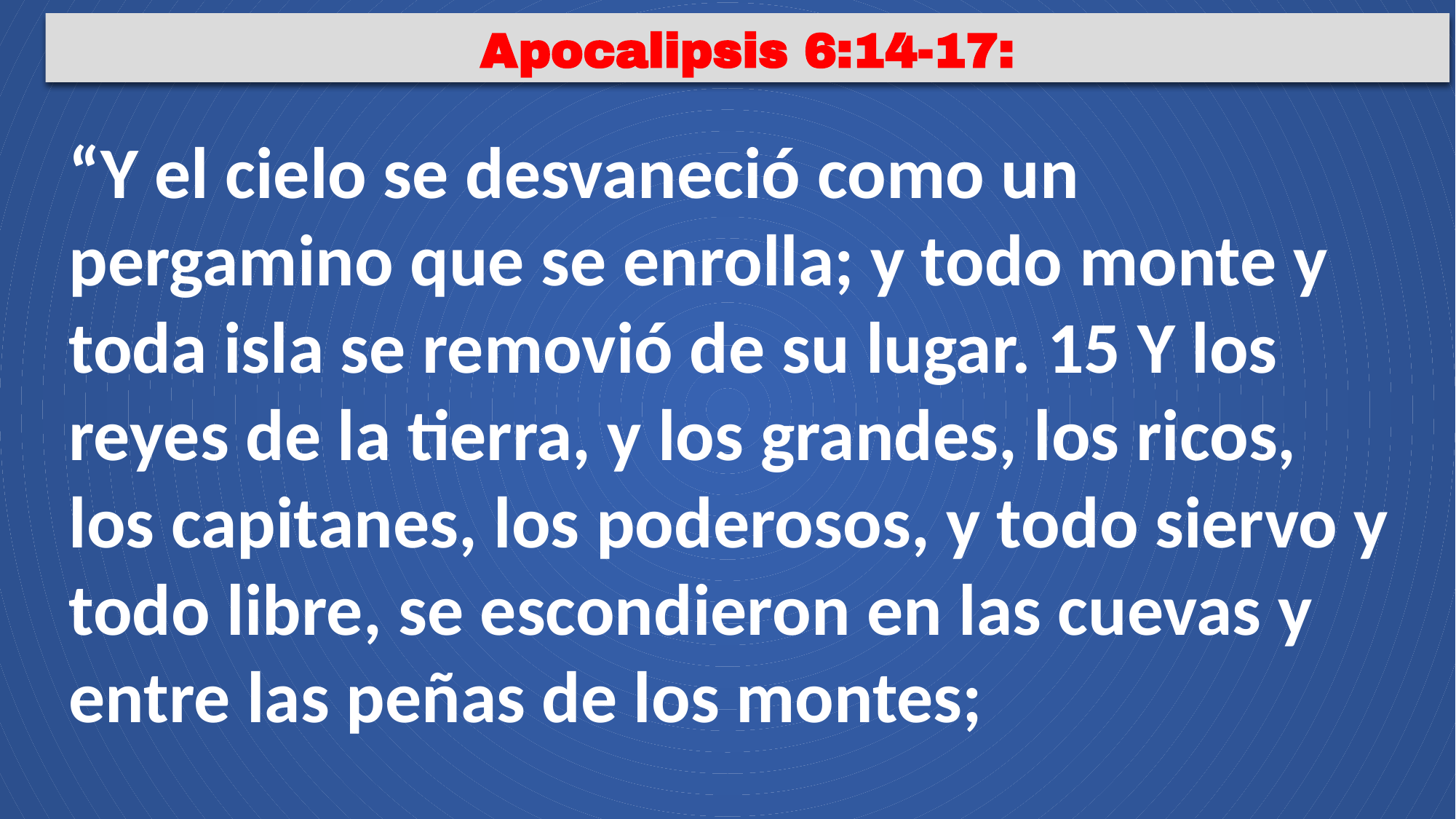

Apocalipsis 6:14-17:
“Y el cielo se desvaneció como un pergamino que se enrolla; y todo monte y toda isla se removió de su lugar. 15 Y los reyes de la tierra, y los grandes, los ricos, los capitanes, los poderosos, y todo siervo y todo libre, se escondieron en las cuevas y entre las peñas de los montes;